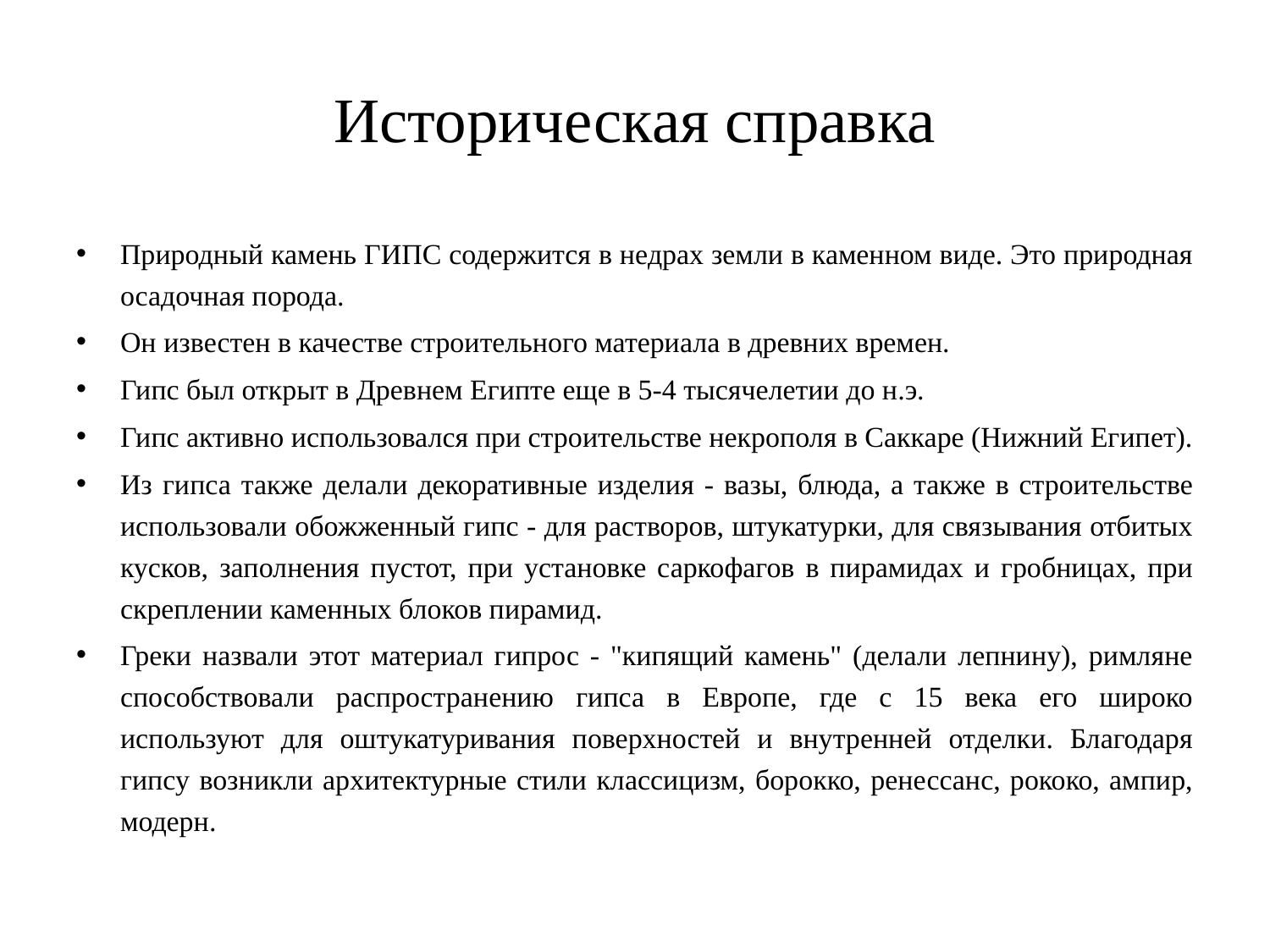

# Историческая справка
Природный камень ГИПС содержится в недрах земли в каменном виде. Это природная осадочная порода.
Он известен в качестве строительного материала в древних времен.
Гипс был открыт в Древнем Египте еще в 5-4 тысячелетии до н.э.
Гипс активно использовался при строительстве некрополя в Саккаре (Нижний Египет).
Из гипса также делали декоративные изделия - вазы, блюда, а также в строительстве использовали обожженный гипс - для растворов, штукатурки, для связывания отбитых кусков, заполнения пустот, при установке саркофагов в пирамидах и гробницах, при скреплении каменных блоков пирамид.
Греки назвали этот материал гипрос - "кипящий камень" (делали лепнину), римляне способствовали распространению гипса в Европе, где с 15 века его широко используют для оштукатуривания поверхностей и внутренней отделки. Благодаря гипсу возникли архитектурные стили классицизм, борокко, ренессанс, рококо, ампир, модерн.